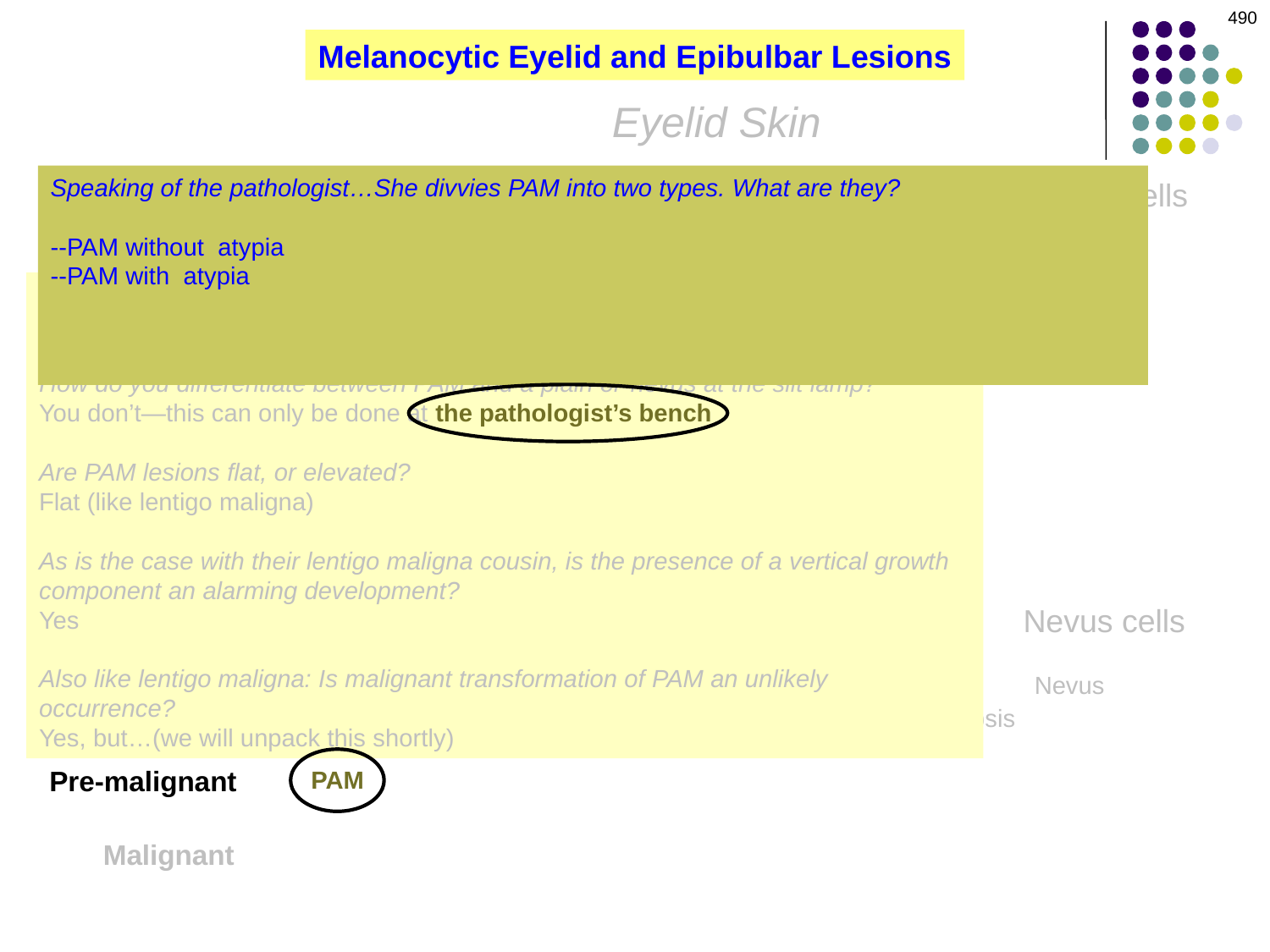

490
Melanocytic Eyelid and Epibulbar Lesions
Eyelid Skin
Dermal melanocytes
Epidermal melanocytes

Speaking of the pathologist…She divvies PAM into two types. What are they?
She further divides PAM with atypia into three subtypes. What are they?
--PAM without  atypia: Melanocytes confined to the  basal  epithelial layer; lack atypical features
--PAM with  atypia: Melanocytes found in the  superficial  epithelial layers; display features
----PAM with mild atypia
----PAM with moderate atypia
----PAM with severe atypia
Nevus cells
Ephelis
Blue nevus
Nevus
Benign
(Oculo)dermal melanocytosis
Lentigines
Who is at risk for developing PAM?
Same people at risk for lentigo maligna—older (it presents in  middle age ) white folk

How do you differentiate between PAM and a plain ol’ nevus at the slit lamp?
You don’t—this can only be done at the pathologist’s bench

Are PAM lesions flat, or elevated?
Flat (like lentigo maligna)

As is the case with their lentigo maligna cousin, is the presence of a vertical growth component an alarming development?
Yes

Also like lentigo maligna: Is malignant transformation of PAM an unlikely occurrence?
Yes, but…(we will unpack this shortly)
Pre-malignant
Lentigo maligna

Malignant
Epibulbar tissue
Subepithelial melanocytes
Epithelial melanocytes
Nevus cells
Ephelis
Blue nevus
Nevus
Benign
Ocular(odermal) melanocytosis
CAM

Pre-malignant
PAM
Malignant